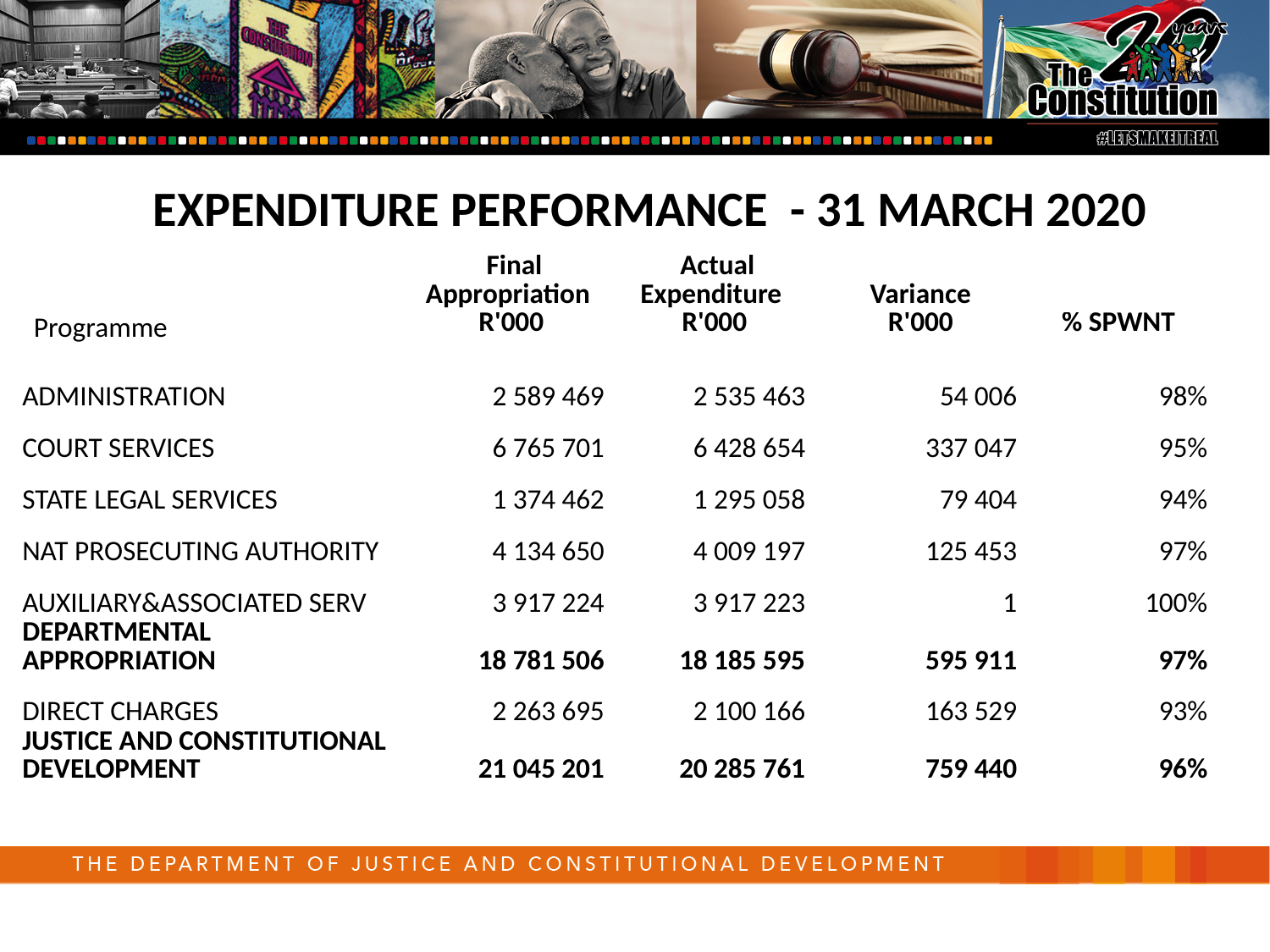

EXPENDITURE PERFORMANCE  - 31 MARCH 2020
|  | Final Appropriation | Actual Expenditure | Variance |  |
| --- | --- | --- | --- | --- |
| Programme | R'000 | R'000 | R'000 | % SPWNT |
| ADMINISTRATION | 2 589 469 | 2 535 463 | 54 006 | 98% |
| COURT SERVICES | 6 765 701 | 6 428 654 | 337 047 | 95% |
| STATE LEGAL SERVICES | 1 374 462 | 1 295 058 | 79 404 | 94% |
| NAT PROSECUTING AUTHORITY | 4 134 650 | 4 009 197 | 125 453 | 97% |
| AUXILIARY&ASSOCIATED SERV | 3 917 224 | 3 917 223 | 1 | 100% |
| DEPARTMENTAL APPROPRIATION | 18 781 506 | 18 185 595 | 595 911 | 97% |
| DIRECT CHARGES | 2 263 695 | 2 100 166 | 163 529 | 93% |
| JUSTICE AND CONSTITUTIONAL DEVELOPMENT | 21 045 201 | 20 285 761 | 759 440 | 96% |